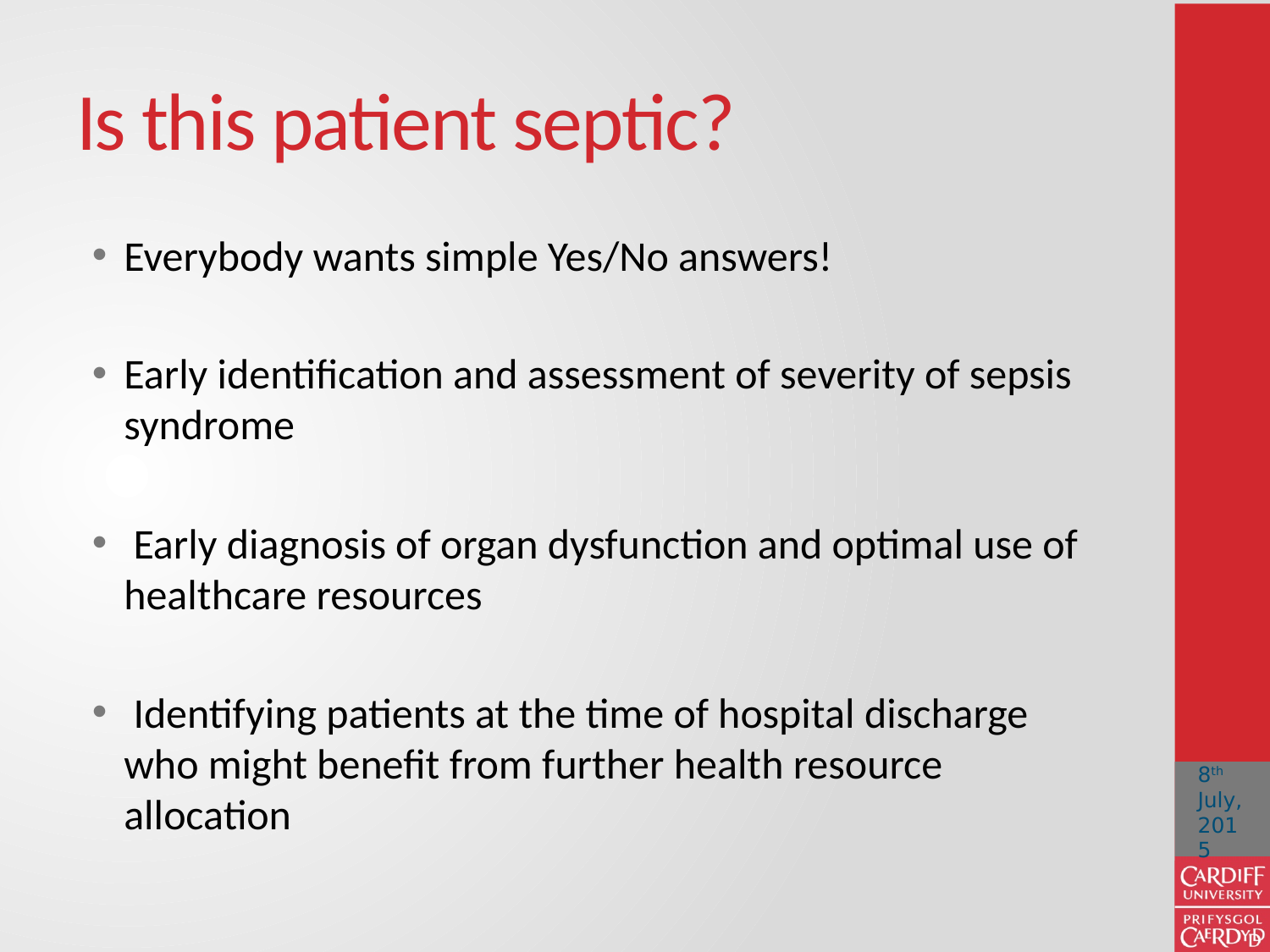

# Is this patient septic?
Everybody wants simple Yes/No answers!

Early identification and assessment of severity of sepsis syndrome

 Early diagnosis of organ dysfunction and optimal use of healthcare resources

 Identifying patients at the time of hospital discharge who might benefit from further health resource allocation

8th July, 2015